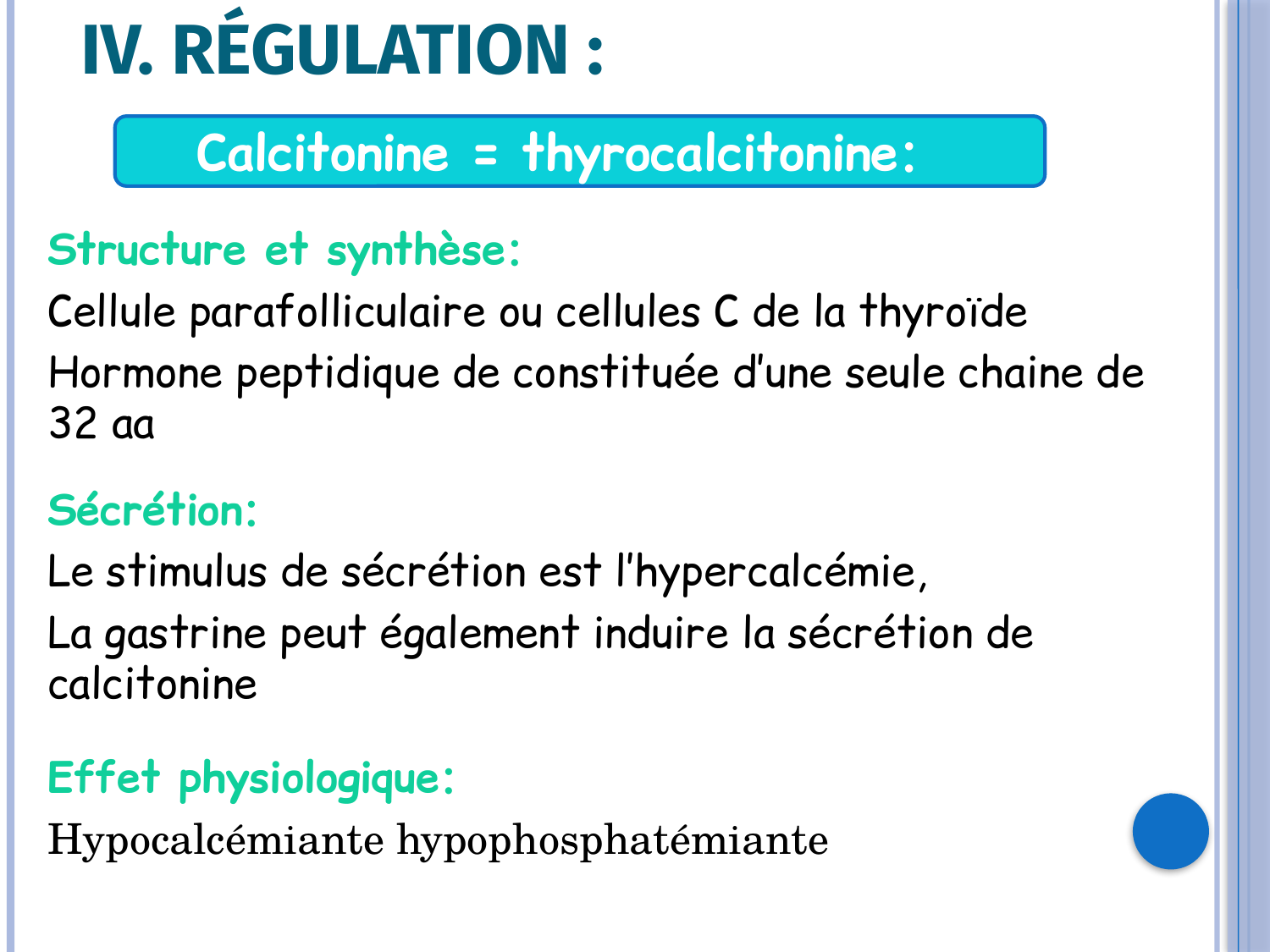

# IV. Régulation :
Calcitonine = thyrocalcitonine:
Structure et synthèse:
Cellule parafolliculaire ou cellules C de la thyroïde
Hormone peptidique de constituée d’une seule chaine de 32 aa

Sécrétion:
Le stimulus de sécrétion est l’hypercalcémie,
La gastrine peut également induire la sécrétion de calcitonine

Effet physiologique:
Hypocalcémiante hypophosphatémiante